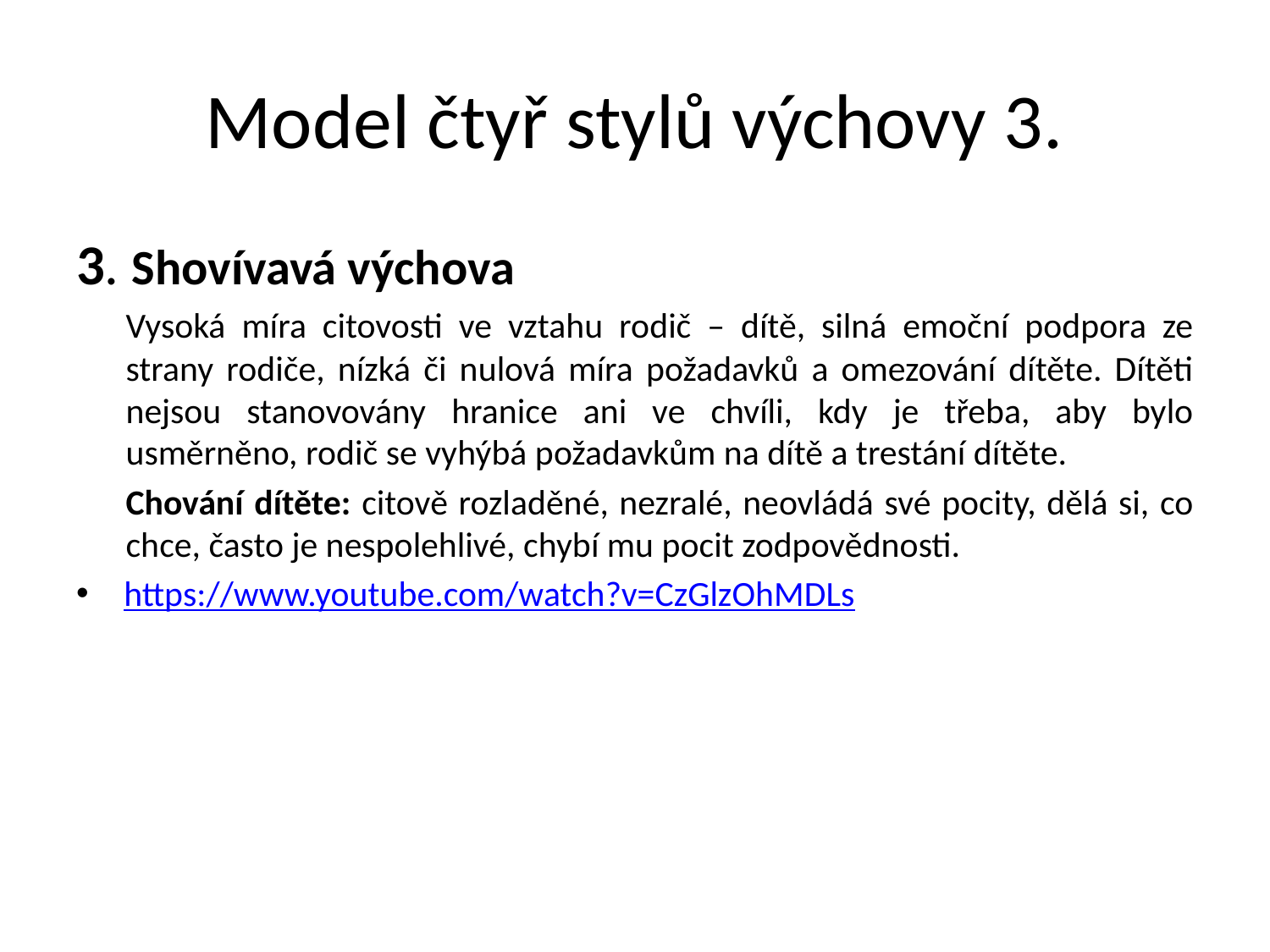

# Model čtyř stylů výchovy 3.
3. Shovívavá výchova
Vysoká míra citovosti ve vztahu rodič – dítě, silná emoční podpora ze strany rodiče, nízká či nulová míra požadavků a omezování dítěte. Dítěti nejsou stanovovány hranice ani ve chvíli, kdy je třeba, aby bylo usměrněno, rodič se vyhýbá požadavkům na dítě a trestání dítěte.
Chování dítěte: citově rozladěné, nezralé, neovládá své pocity, dělá si, co chce, často je nespolehlivé, chybí mu pocit zodpovědnosti.
https://www.youtube.com/watch?v=CzGlzOhMDLs